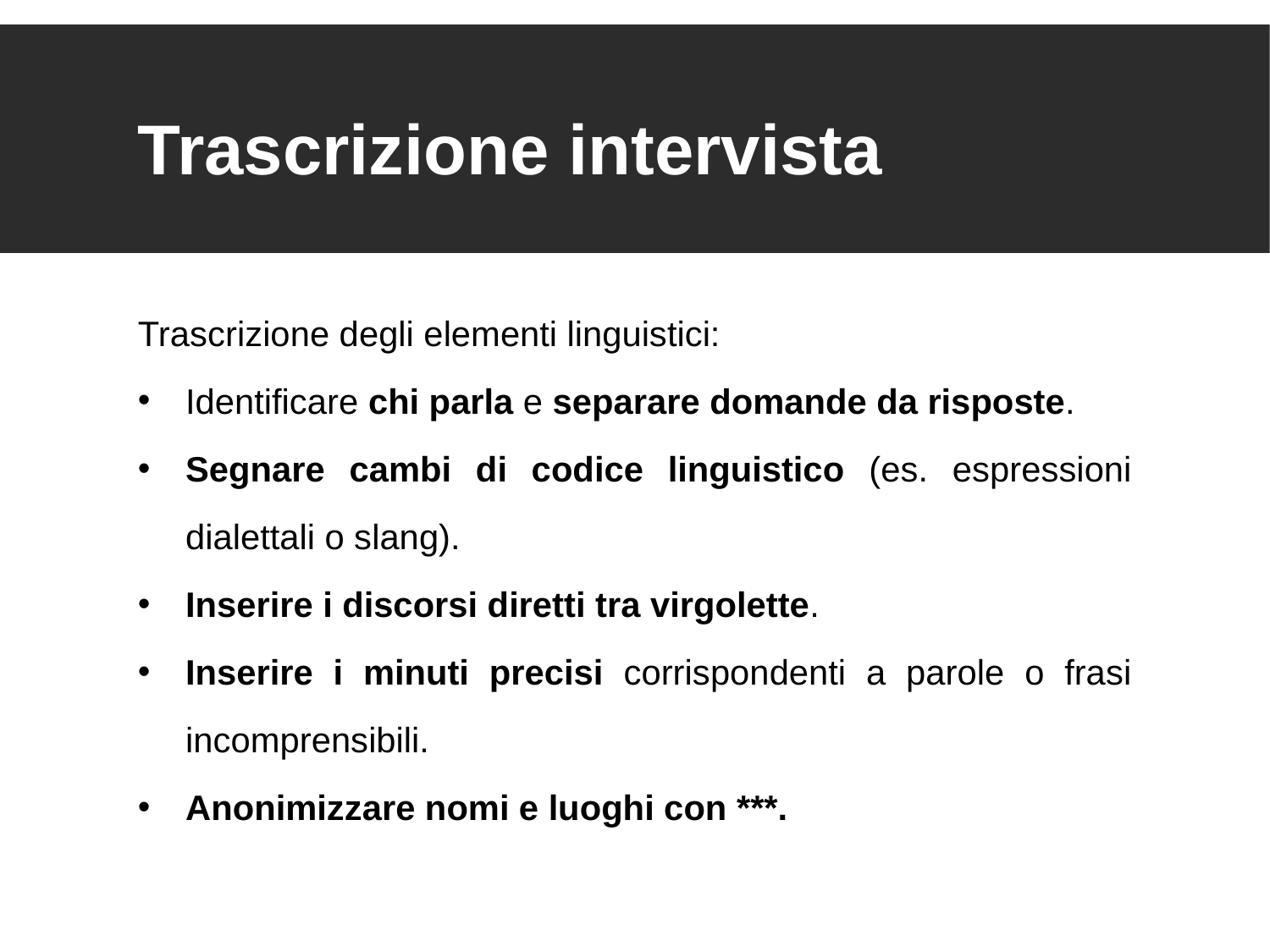

Trascrizione intervista
Trascrizione degli elementi linguistici:
Identificare chi parla e separare domande da risposte.
Segnare cambi di codice linguistico (es. espressioni dialettali o slang).
Inserire i discorsi diretti tra virgolette.
Inserire i minuti precisi corrispondenti a parole o frasi incomprensibili.
Anonimizzare nomi e luoghi con ***.